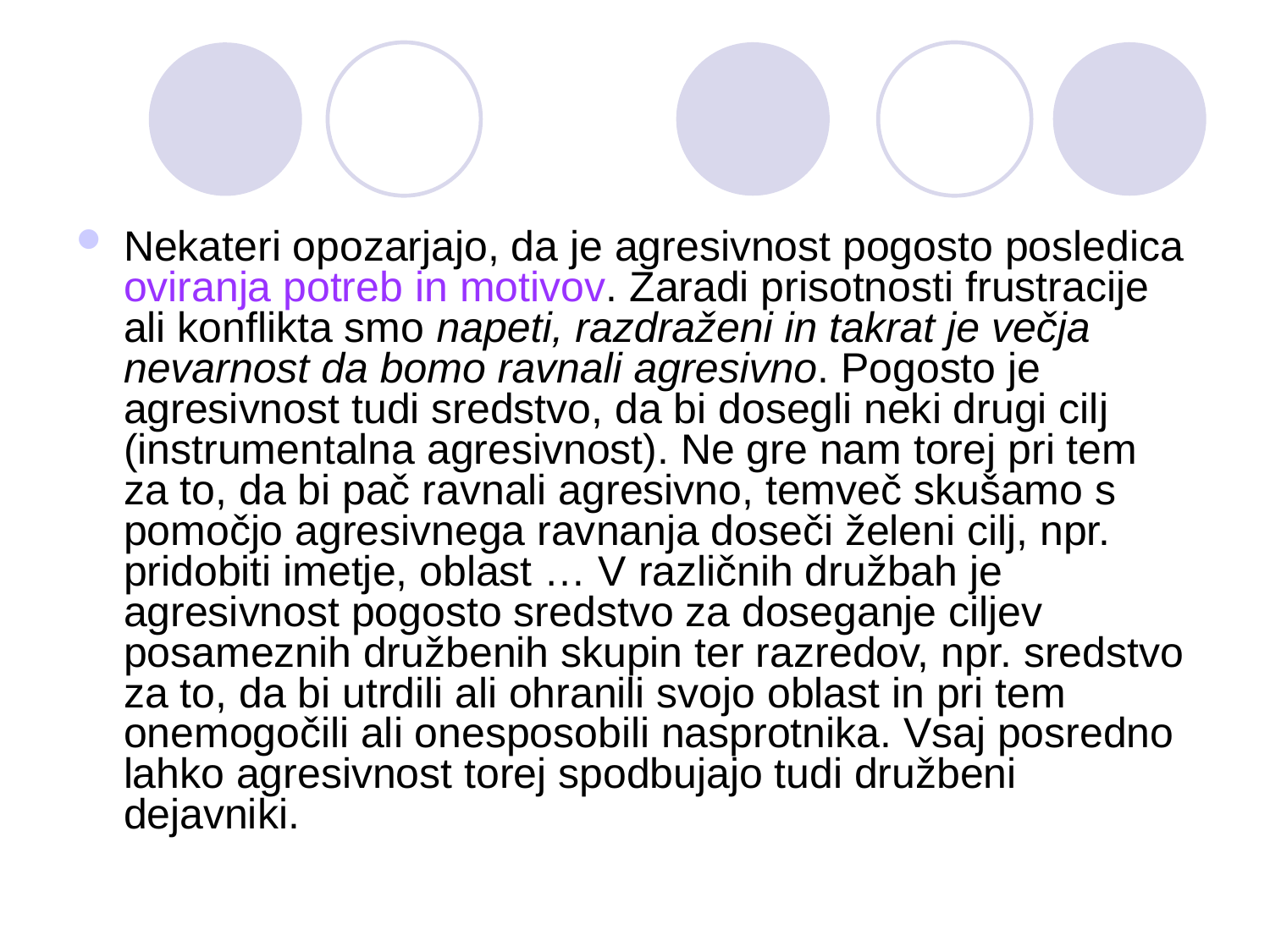

Nekateri opozarjajo, da je agresivnost pogosto posledica oviranja potreb in motivov. Zaradi prisotnosti frustracije ali konflikta smo napeti, razdraženi in takrat je večja nevarnost da bomo ravnali agresivno. Pogosto je agresivnost tudi sredstvo, da bi dosegli neki drugi cilj (instrumentalna agresivnost). Ne gre nam torej pri tem za to, da bi pač ravnali agresivno, temveč skušamo s pomočjo agresivnega ravnanja doseči želeni cilj, npr. pridobiti imetje, oblast … V različnih družbah je agresivnost pogosto sredstvo za doseganje ciljev posameznih družbenih skupin ter razredov, npr. sredstvo za to, da bi utrdili ali ohranili svojo oblast in pri tem onemogočili ali onesposobili nasprotnika. Vsaj posredno lahko agresivnost torej spodbujajo tudi družbeni dejavniki.